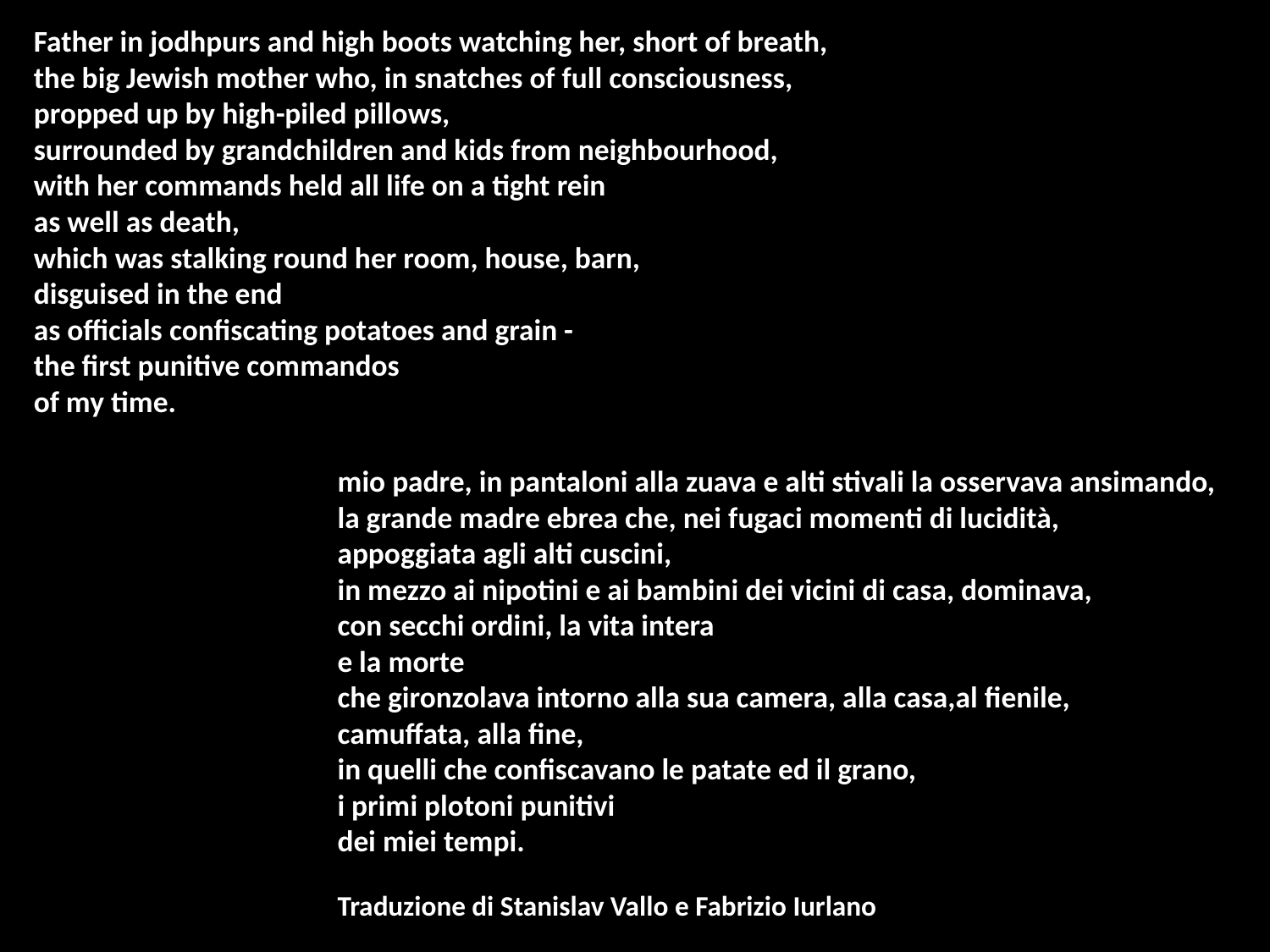

Father in jodhpurs and high boots watching her, short of breath,
the big Jewish mother who, in snatches of full consciousness,
propped up by high-piled pillows,
surrounded by grandchildren and kids from neighbourhood,
with her commands held all life on a tight rein
as well as death,
which was stalking round her room, house, barn,
disguised in the end
as officials confiscating potatoes and grain -
the first punitive commandos
of my time.
mio padre, in pantaloni alla zuava e alti stivali la osservava ansimando,
la grande madre ebrea che, nei fugaci momenti di lucidità,
appoggiata agli alti cuscini,
in mezzo ai nipotini e ai bambini dei vicini di casa, dominava,
con secchi ordini, la vita intera
e la morte
che gironzolava intorno alla sua camera, alla casa,al fienile,
camuffata, alla fine,
in quelli che confiscavano le patate ed il grano,
i primi plotoni punitivi
dei miei tempi.

Traduzione di Stanislav Vallo e Fabrizio Iurlano